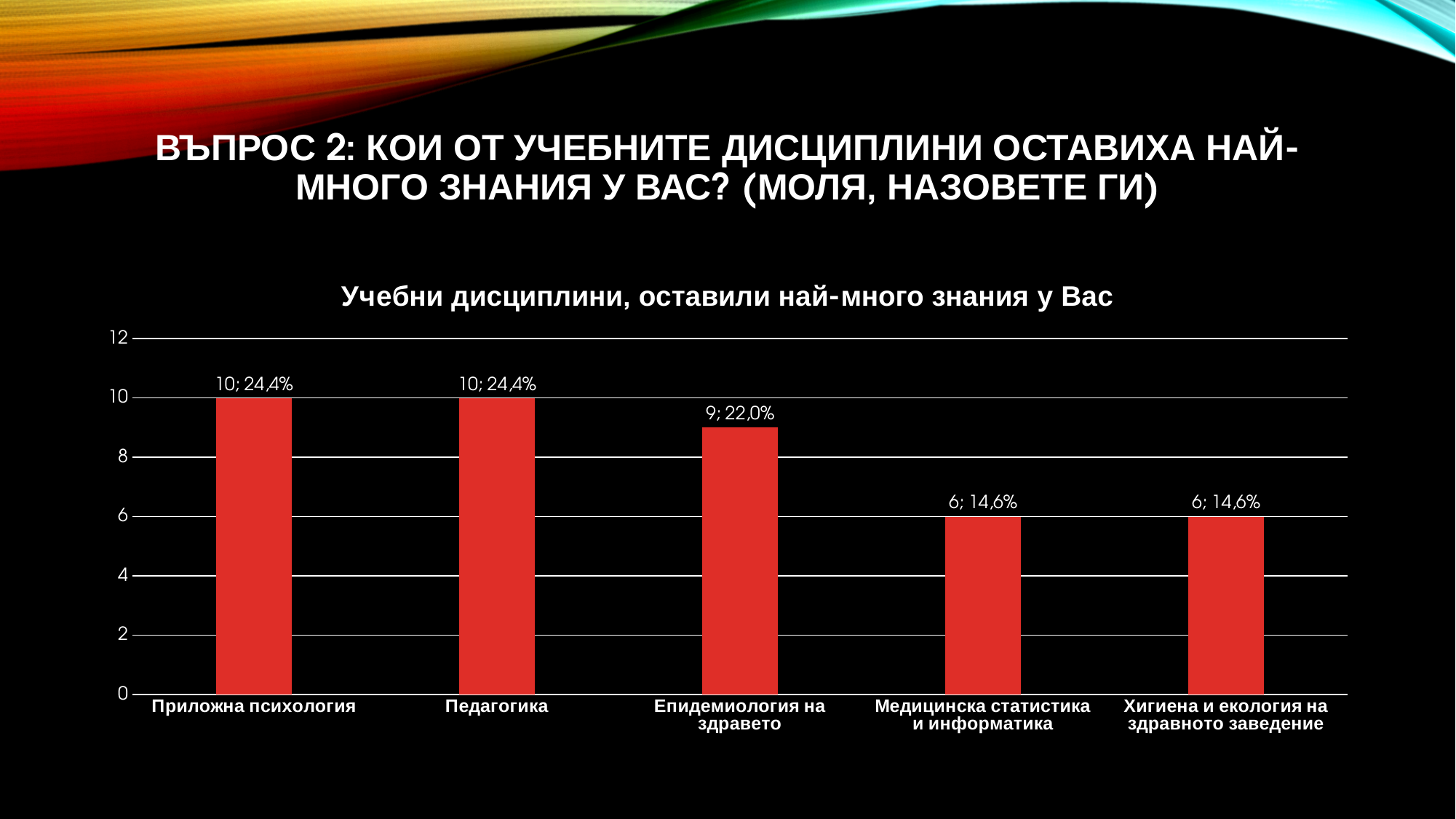

# Въпрос 2: Кои от учебните дисциплини оставиха най-много знания у Вас? (Моля, назовете ги)

### Chart:

| Category | Учебни дисциплини, оставили най-много знания у Вас |
|---|---|
| Приложна психология | 10.0 |
| Педагогика | 10.0 |
| Епидемиология на здравето | 9.0 |
| Медицинска статистика и информатика | 6.0 |
| Хигиена и екология на здравното заведение | 6.0 |